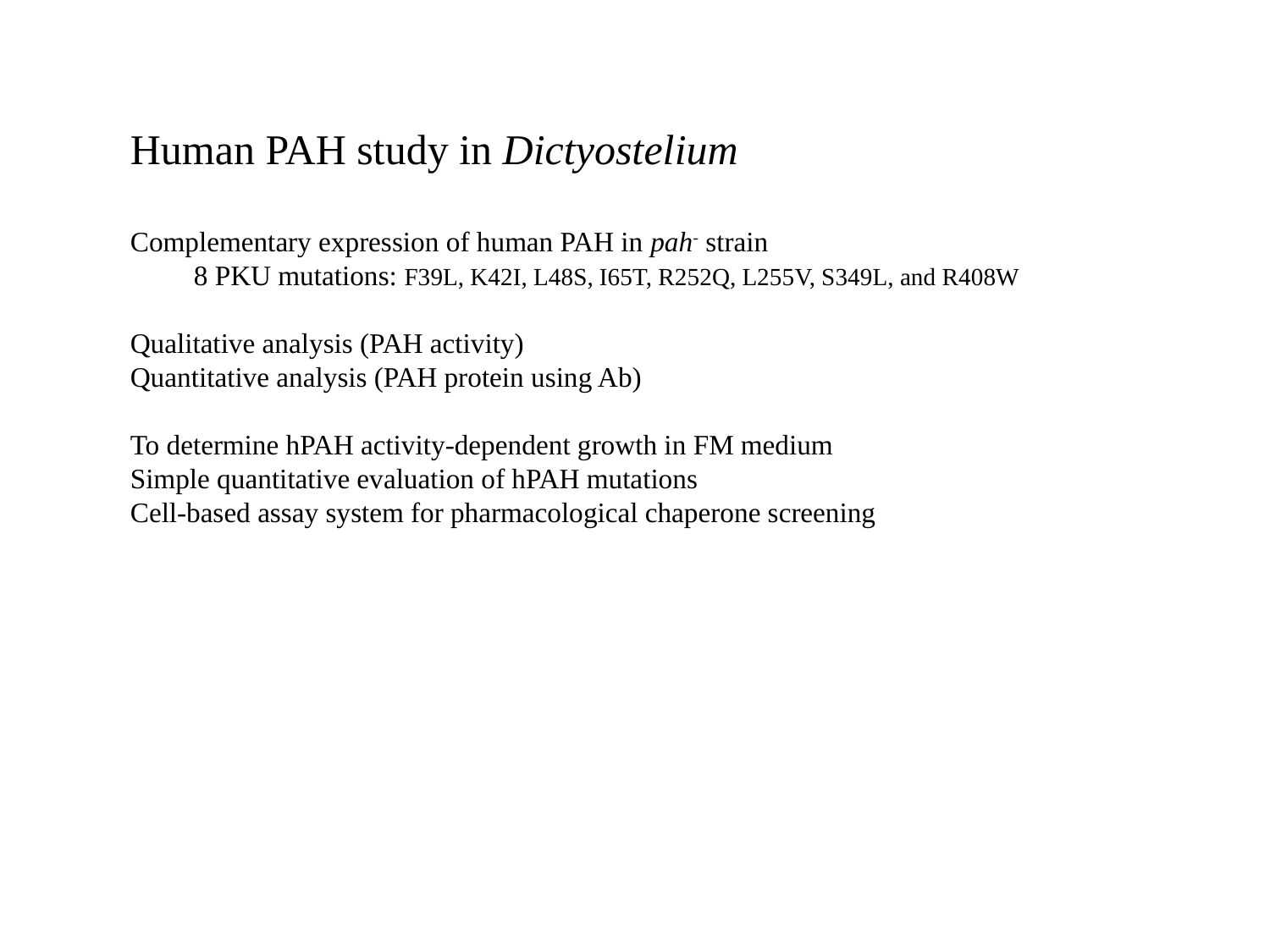

Human PAH study in Dictyostelium

Complementary expression of human PAH in pah- strain
8 PKU mutations: F39L, K42I, L48S, I65T, R252Q, L255V, S349L, and R408W

Qualitative analysis (PAH activity)
Quantitative analysis (PAH protein using Ab)

To determine hPAH activity-dependent growth in FM medium
Simple quantitative evaluation of hPAH mutations
Cell-based assay system for pharmacological chaperone screening